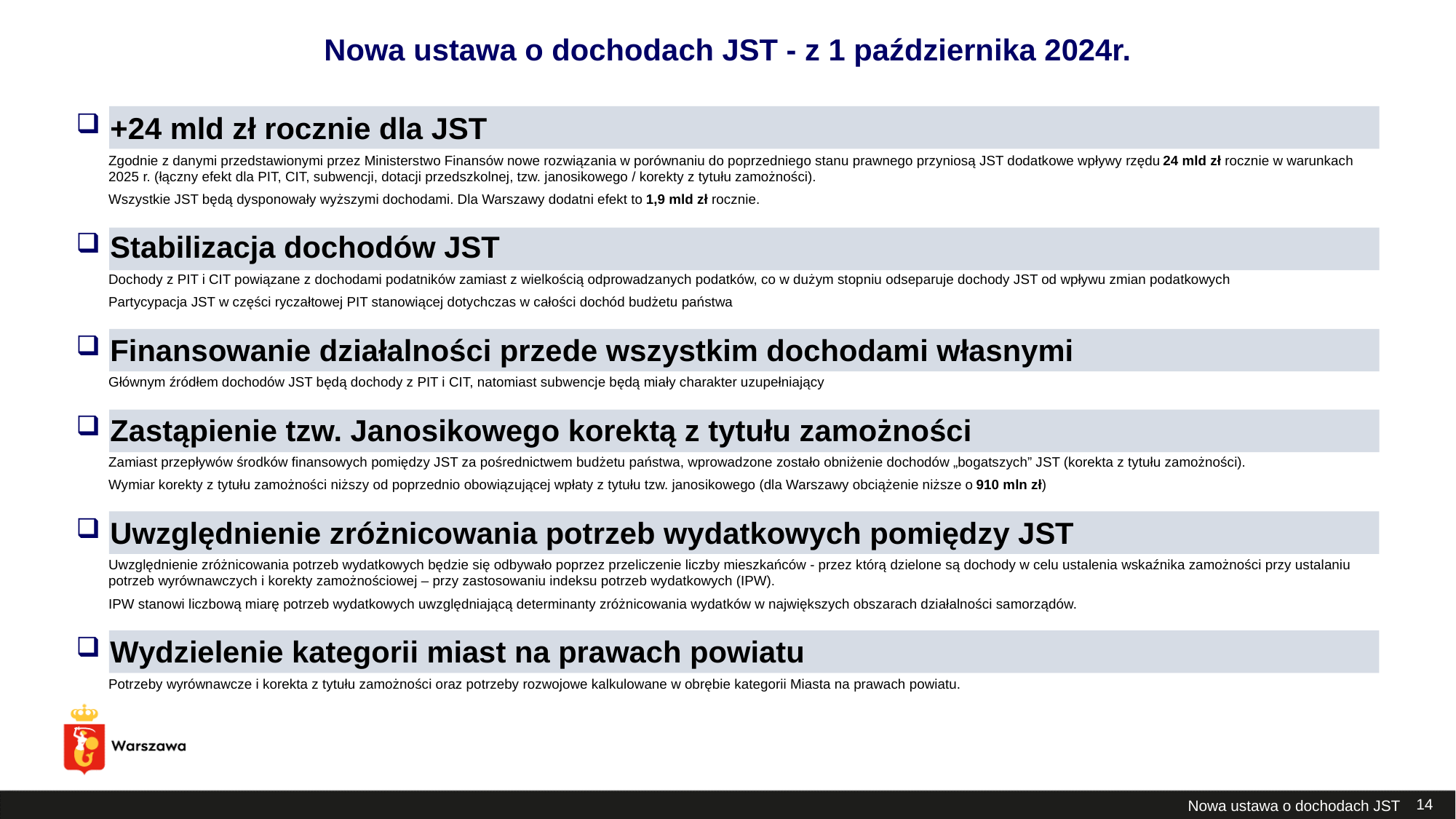

Nowa ustawa o dochodach JST - z 1 października 2024r.
+24 mld zł rocznie dla JST
Zgodnie z danymi przedstawionymi przez Ministerstwo Finansów nowe rozwiązania w porównaniu do poprzedniego stanu prawnego przyniosą JST dodatkowe wpływy rzędu 24 mld zł rocznie w warunkach 2025 r. (łączny efekt dla PIT, CIT, subwencji, dotacji przedszkolnej, tzw. janosikowego / korekty z tytułu zamożności).
Wszystkie JST będą dysponowały wyższymi dochodami. Dla Warszawy dodatni efekt to 1,9 mld zł rocznie.
Stabilizacja dochodów JST
Dochody z PIT i CIT powiązane z dochodami podatników zamiast z wielkością odprowadzanych podatków, co w dużym stopniu odseparuje dochody JST od wpływu zmian podatkowych
Partycypacja JST w części ryczałtowej PIT stanowiącej dotychczas w całości dochód budżetu państwa
Finansowanie działalności przede wszystkim dochodami własnymi
Głównym źródłem dochodów JST będą dochody z PIT i CIT, natomiast subwencje będą miały charakter uzupełniający
Zastąpienie tzw. Janosikowego korektą z tytułu zamożności
Zamiast przepływów środków finansowych pomiędzy JST za pośrednictwem budżetu państwa, wprowadzone zostało obniżenie dochodów „bogatszych” JST (korekta z tytułu zamożności).
Wymiar korekty z tytułu zamożności niższy od poprzednio obowiązującej wpłaty z tytułu tzw. janosikowego (dla Warszawy obciążenie niższe o 910 mln zł)
Uwzględnienie zróżnicowania potrzeb wydatkowych pomiędzy JST
Uwzględnienie zróżnicowania potrzeb wydatkowych będzie się odbywało poprzez przeliczenie liczby mieszkańców - przez którą dzielone są dochody w celu ustalenia wskaźnika zamożności przy ustalaniu potrzeb wyrównawczych i korekty zamożnościowej – przy zastosowaniu indeksu potrzeb wydatkowych (IPW).
IPW stanowi liczbową miarę potrzeb wydatkowych uwzględniającą determinanty zróżnicowania wydatków w największych obszarach działalności samorządów.
Wydzielenie kategorii miast na prawach powiatu
Potrzeby wyrównawcze i korekta z tytułu zamożności oraz potrzeby rozwojowe kalkulowane w obrębie kategorii Miasta na prawach powiatu.

Nowa ustawa o dochodach JST
14